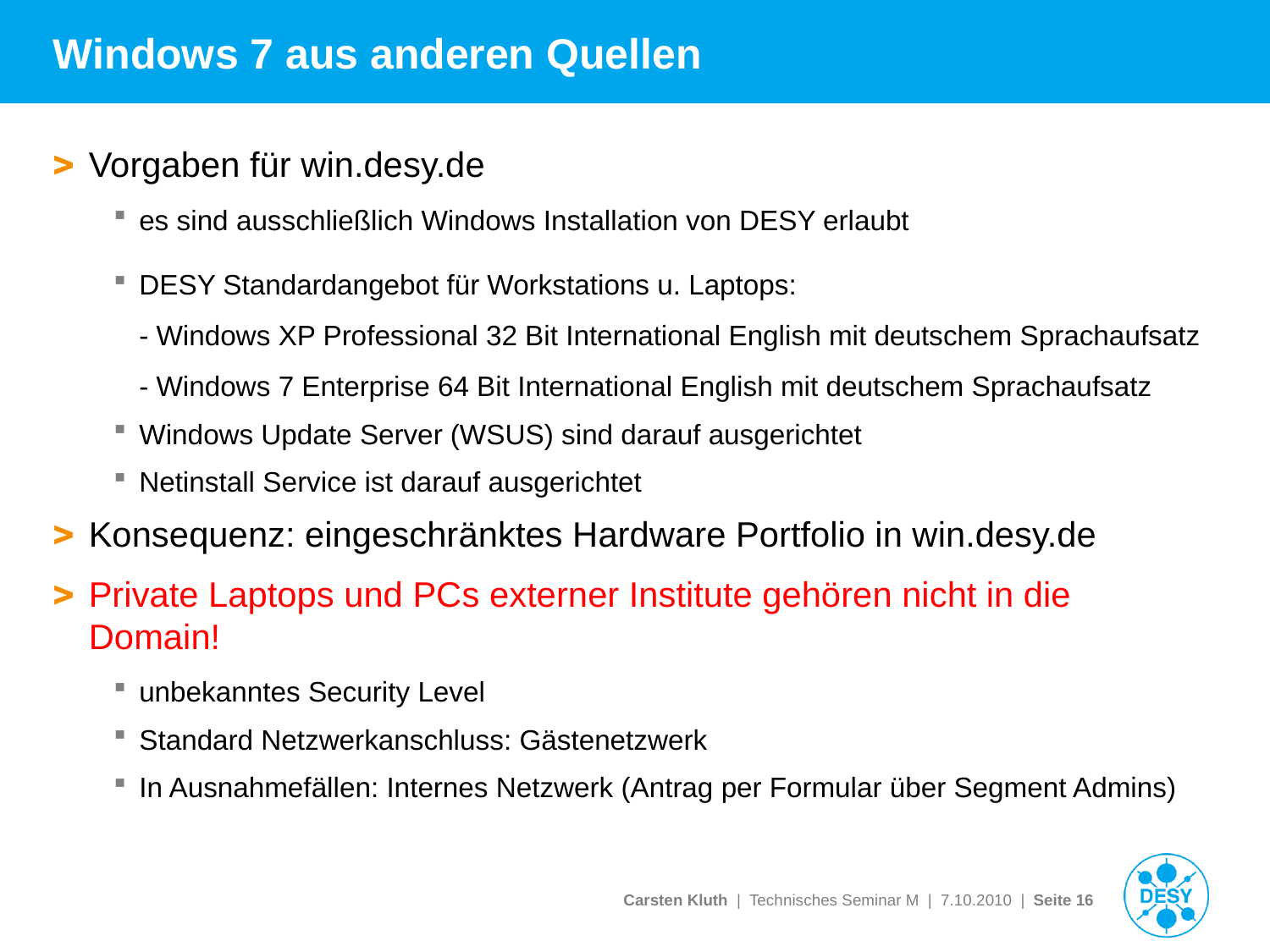

# Windows 7 aus anderen Quellen
Vorgaben für win.desy.de
es sind ausschließlich Windows Installation von DESY erlaubt
DESY Standardangebot für Workstations u. Laptops:
- Windows XP Professional 32 Bit International English mit deutschem Sprachaufsatz
- Windows 7 Enterprise 64 Bit International English mit deutschem Sprachaufsatz
Windows Update Server (WSUS) sind darauf ausgerichtet
Netinstall Service ist darauf ausgerichtet
Konsequenz: eingeschränktes Hardware Portfolio in win.desy.de
Private Laptops und PCs externer Institute gehören nicht in die Domain!
unbekanntes Security Level
Standard Netzwerkanschluss: Gästenetzwerk
In Ausnahmefällen: Internes Netzwerk (Antrag per Formular über Segment Admins)